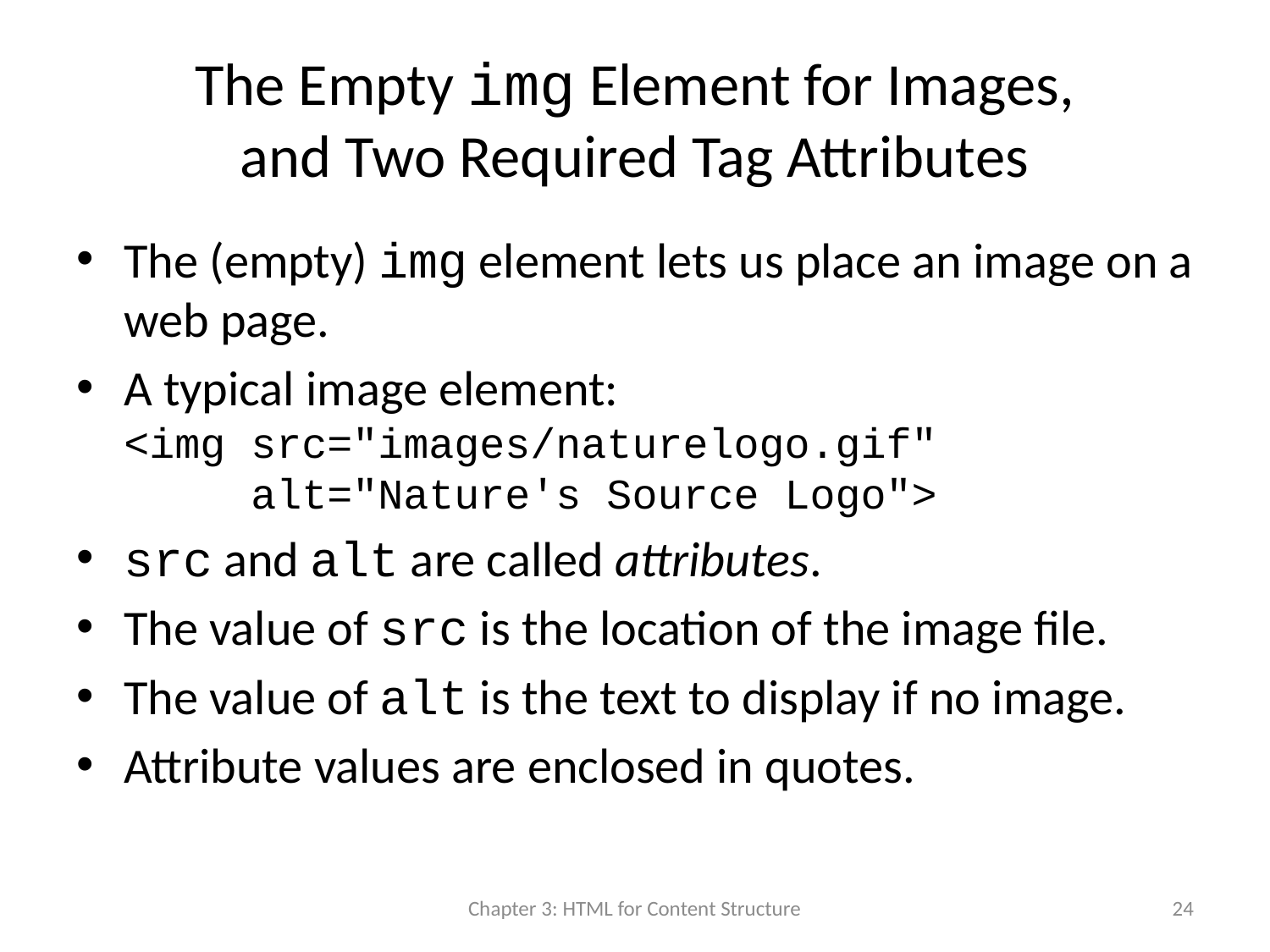

# The Empty img Element for Images, and Two Required Tag Attributes
The (empty) img element lets us place an image on a web page.
A typical image element:
<img src="images/naturelogo.gif"
     alt="Nature′s Source Logo">
src and alt are called attributes.
The value of src is the location of the image file.
The value of alt is the text to display if no image.
Attribute values are enclosed in quotes.
Chapter 3: HTML for Content Structure
24